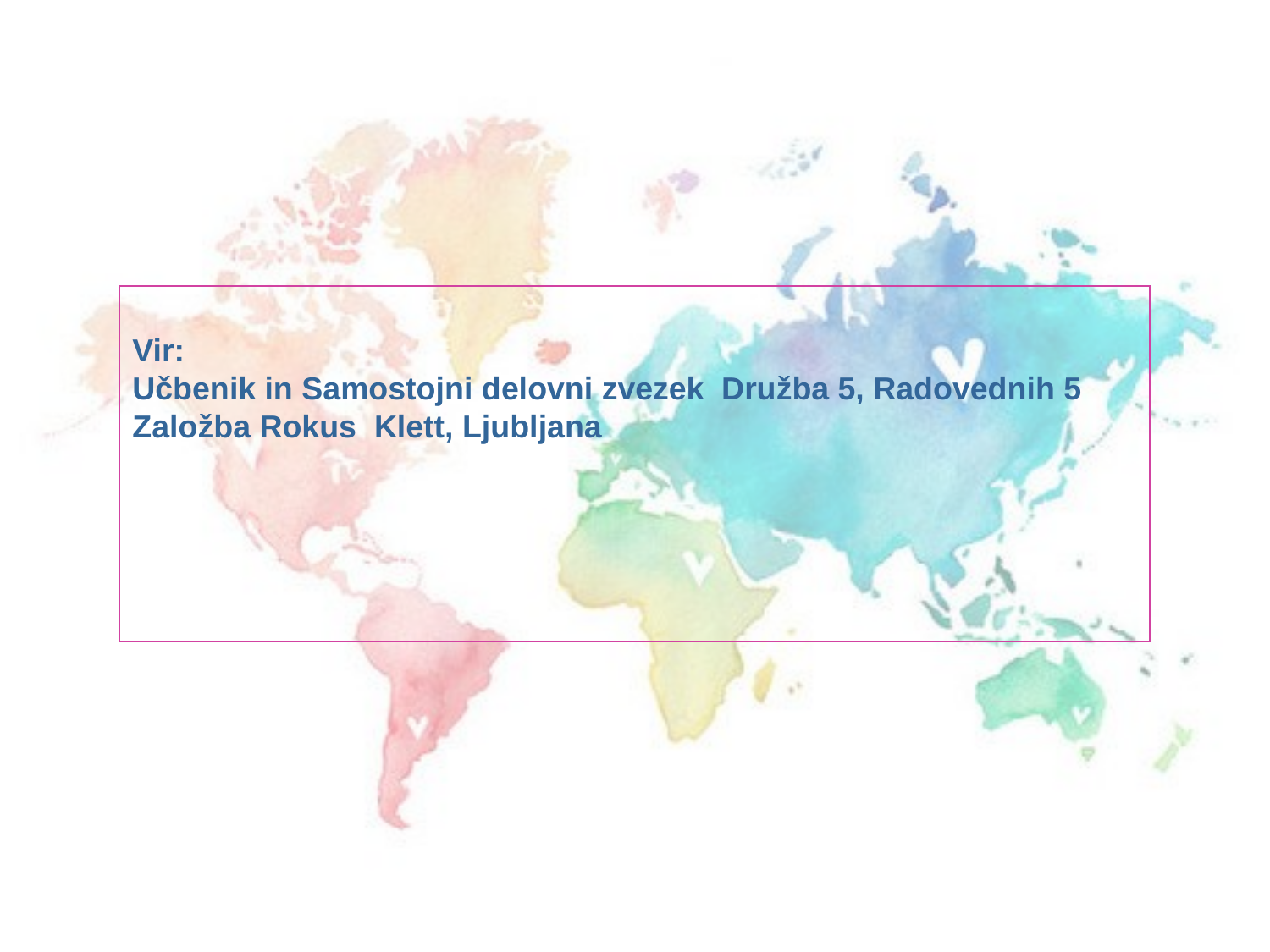

Vir:
Učbenik in Samostojni delovni zvezek  Družba 5, Radovednih 5
Založba Rokus  Klett, Ljubljana